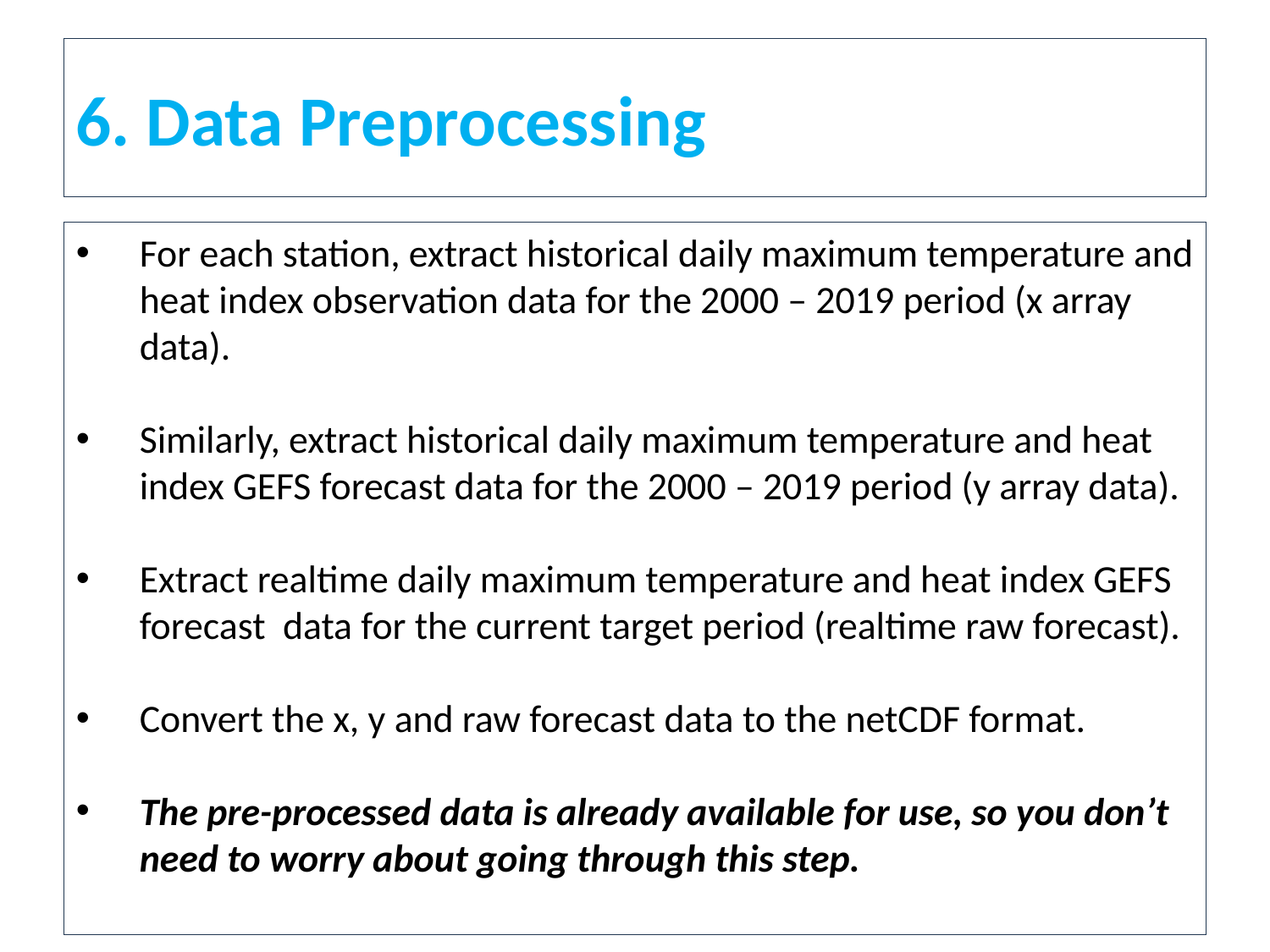

6. Data Preprocessing
For each station, extract historical daily maximum temperature and heat index observation data for the 2000 – 2019 period (x array data).

Similarly, extract historical daily maximum temperature and heat index GEFS forecast data for the 2000 – 2019 period (y array data).

Extract realtime daily maximum temperature and heat index GEFS forecast  data for the current target period (realtime raw forecast).

Convert the x, y and raw forecast data to the netCDF format.

The pre-processed data is already available for use, so you don’t need to worry about going through this step.